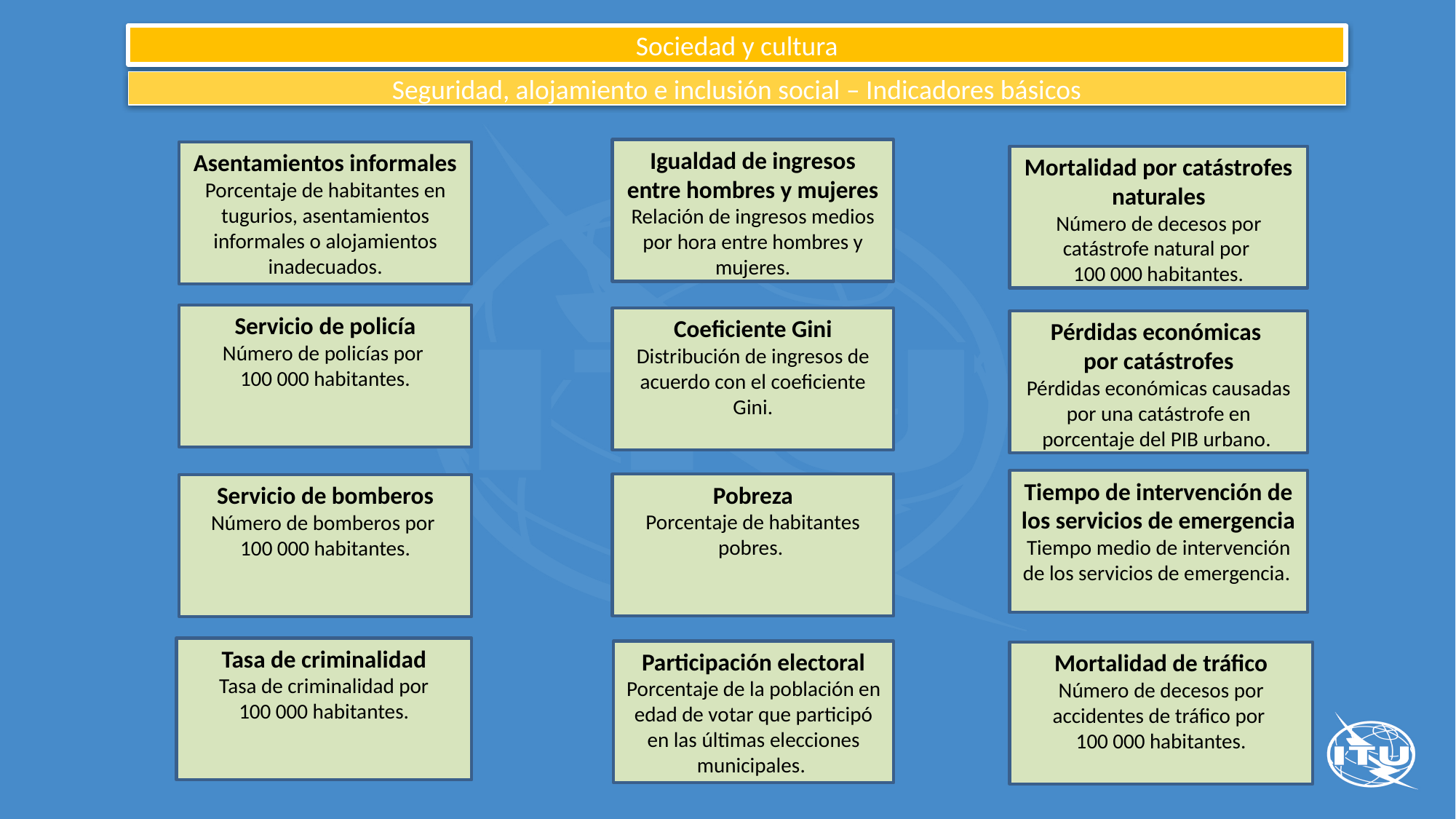

Sociedad y cultura
Seguridad, alojamiento e inclusión social – Indicadores básicos
Igualdad de ingresos entre hombres y mujeres
Relación de ingresos medios por hora entre hombres y mujeres.
Asentamientos informales
Porcentaje de habitantes en tugurios, asentamientos informales o alojamientos inadecuados.
Mortalidad por catástrofes naturales
Número de decesos por catástrofe natural por
100 000 habitantes.
Servicio de policía
Número de policías por
100 000 habitantes.
Coeficiente Gini
Distribución de ingresos de acuerdo con el coeficiente Gini.
Pérdidas económicas
por catástrofes
Pérdidas económicas causadas por una catástrofe en porcentaje del PIB urbano.
Tiempo de intervención de los servicios de emergencia
Tiempo medio de intervención de los servicios de emergencia.
Pobreza
Porcentaje de habitantes pobres.
Servicio de bomberos
Número de bomberos por
100 000 habitantes.
Tasa de criminalidad
Tasa de criminalidad por
100 000 habitantes.
Participación electoral
Porcentaje de la población en edad de votar que participó en las últimas elecciones municipales.
Mortalidad de tráfico
Número de decesos por accidentes de tráfico por
100 000 habitantes.